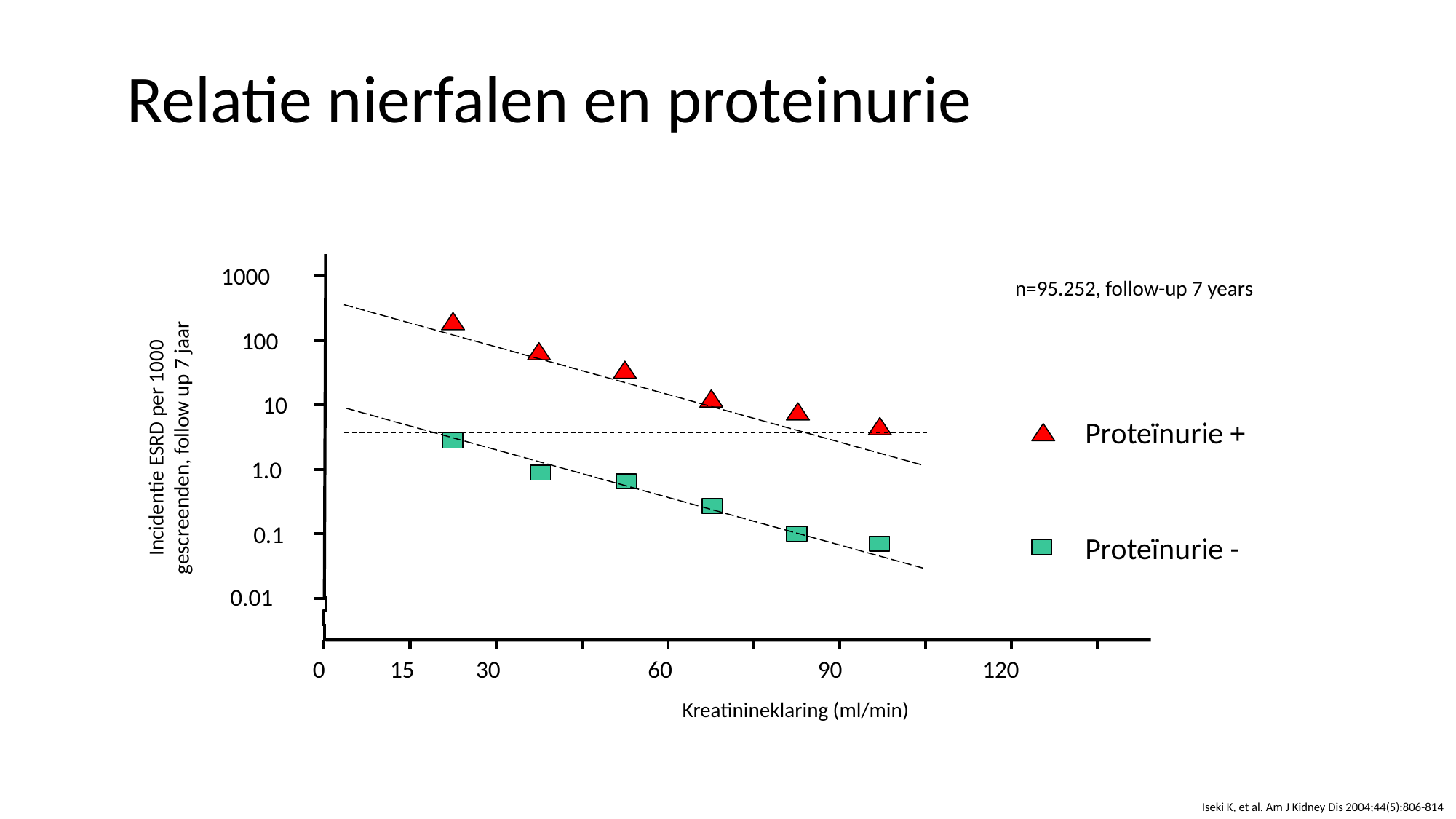

# Relatie nierfalen en proteinurie
1000
100
10
1.0
0.1
0.01
0
15
30
60
90
120

n=95.252, follow-up 7 years
Incidentie ESRD per 1000
gescreenden, follow up 7 jaar
Proteïnurie +

Proteïnurie -

Kreatinineklaring (ml/min)
Iseki K, et al. Am J Kidney Dis 2004;44(5):806-814